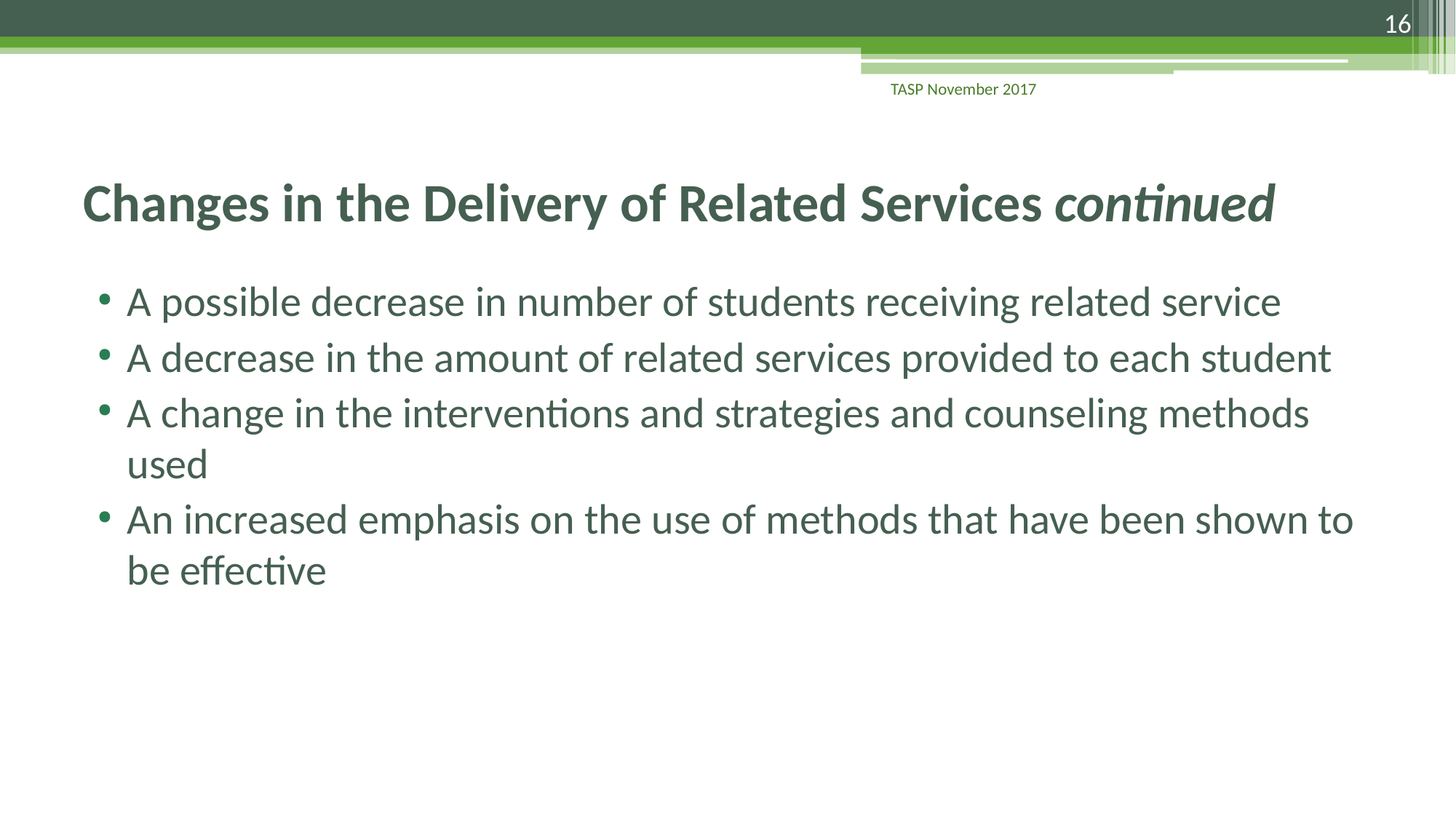

16
TASP November 2017
# Changes in the Delivery of Related Services continued
A possible decrease in number of students receiving related service
A decrease in the amount of related services provided to each student
A change in the interventions and strategies and counseling methods used
An increased emphasis on the use of methods that have been shown to be effective